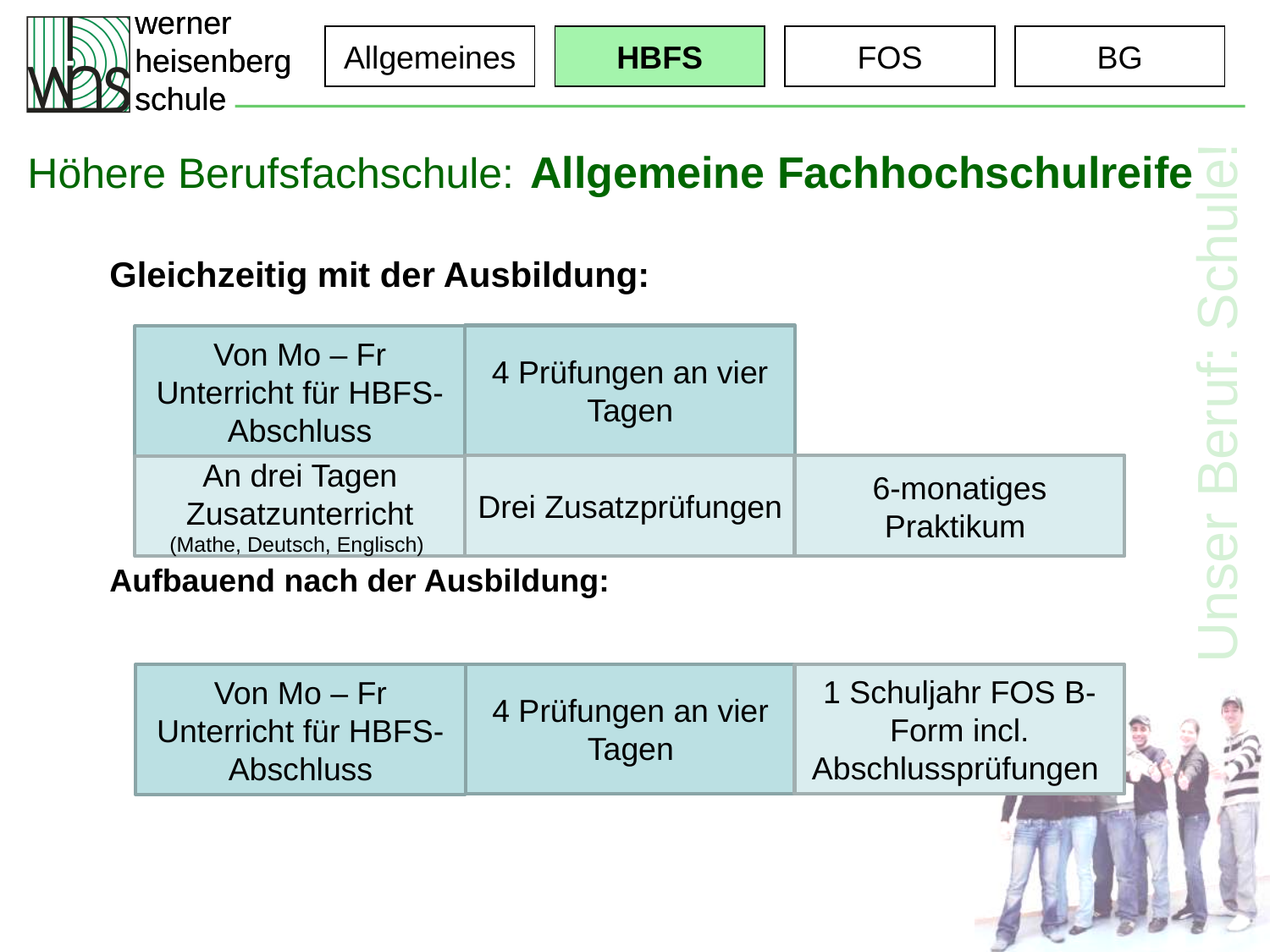

Allgemeines
HBFS
FOS
BG
Höhere Berufsfachschule: Allgemeine Fachhochschulreife
Gleichzeitig mit der Ausbildung:

Aufbauend nach der Ausbildung:

4 Prüfungen an vier Tagen
Von Mo – Fr Unterricht für HBFS-Abschluss
Drei Zusatzprüfungen
6-monatiges Praktikum
An drei Tagen Zusatzunterricht (Mathe, Deutsch, Englisch)
4 Prüfungen an vier Tagen
Von Mo – Fr Unterricht für HBFS-Abschluss
1 Schuljahr FOS B-Form incl. Abschlussprüfungen